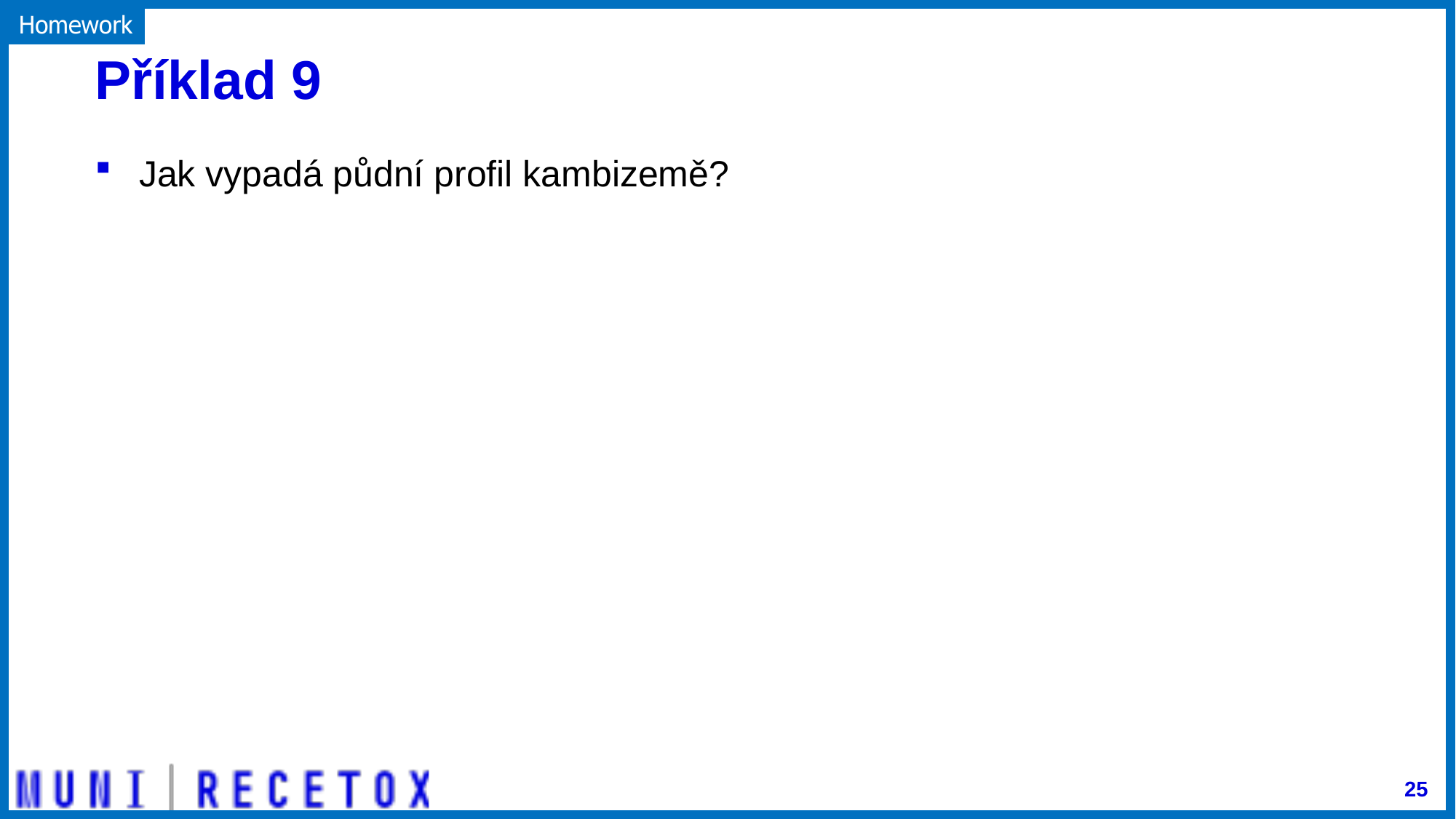

Homework
# Příklad 9
Jak vypadá půdní profil kambizemě?
25